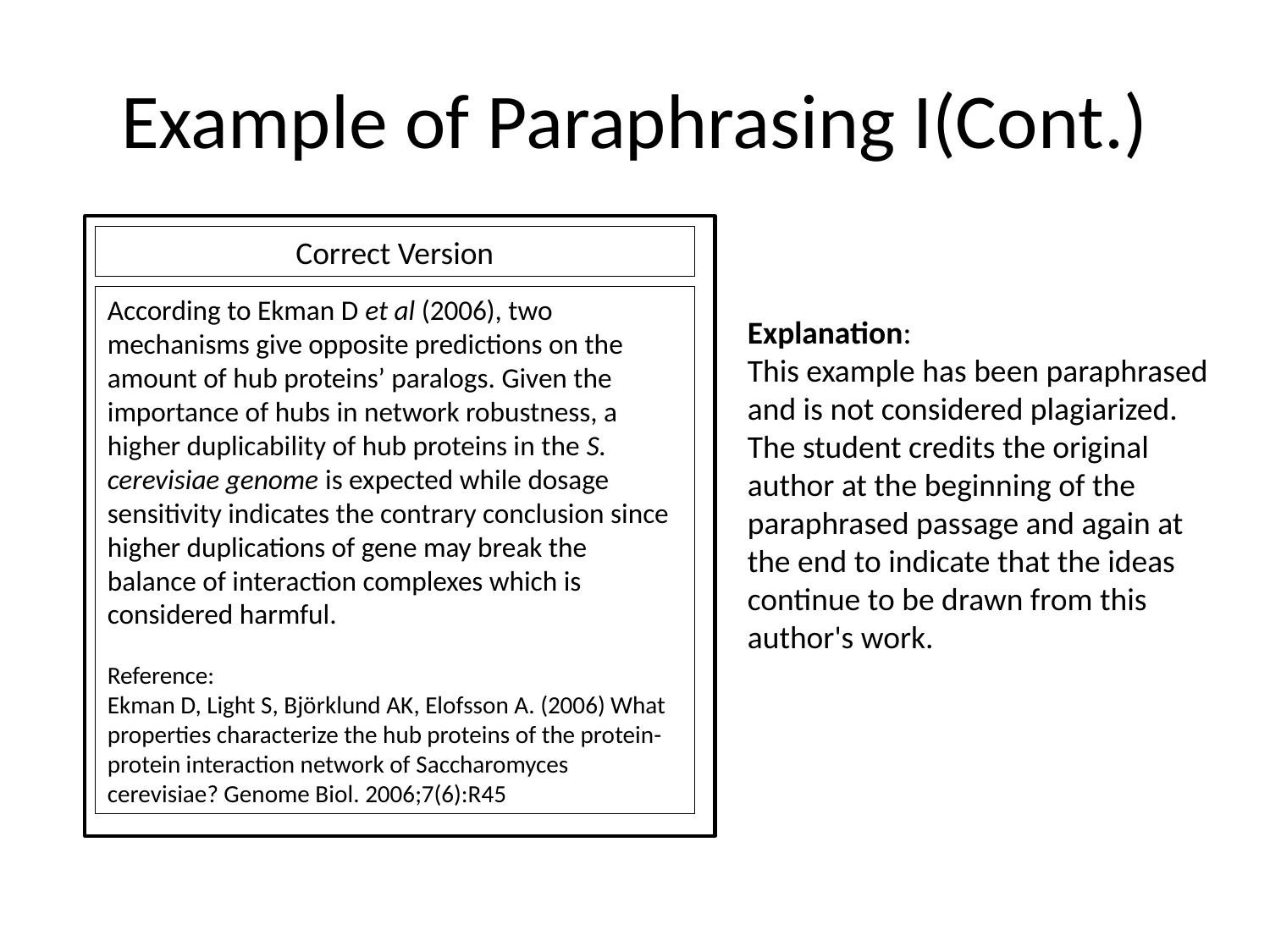

# Example of Paraphrasing I(Cont.)

Correct Version
According to Ekman D et al (2006), two mechanisms give opposite predictions on the amount of hub proteins’ paralogs. Given the importance of hubs in network robustness, a higher duplicability of hub proteins in the S. cerevisiae genome is expected while dosage sensitivity indicates the contrary conclusion since higher duplications of gene may break the balance of interaction complexes which is considered harmful.

Reference:
Ekman D, Light S, Björklund AK, Elofsson A. (2006) What properties characterize the hub proteins of the protein-protein interaction network of Saccharomyces cerevisiae? Genome Biol. 2006;7(6):R45
Explanation:
This example has been paraphrased and is not considered plagiarized. The student credits the original author at the beginning of the paraphrased passage and again at the end to indicate that the ideas continue to be drawn from this author's work.